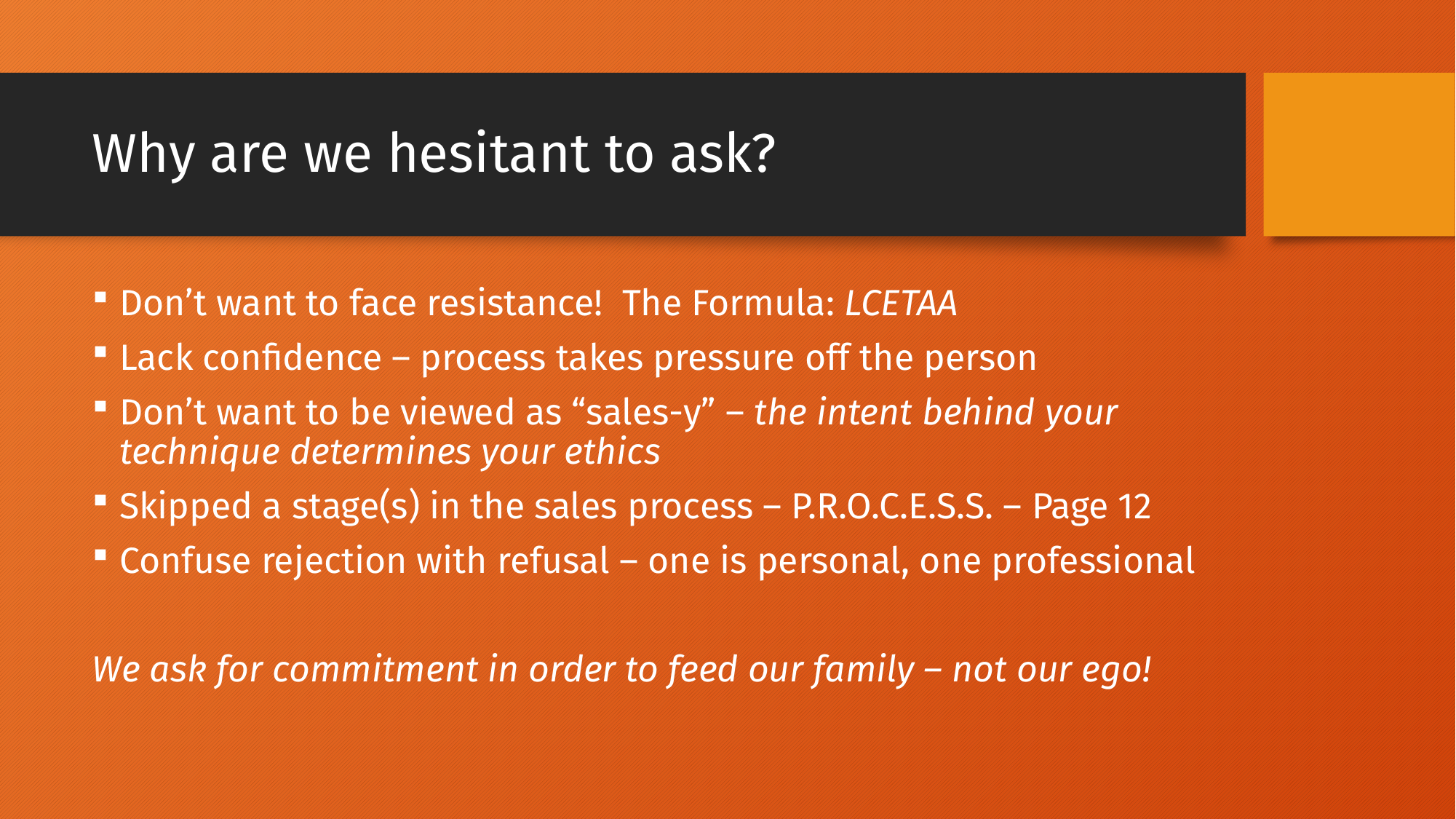

# Why are we hesitant to ask?
Don’t want to face resistance!  The Formula: LCETAA
Lack confidence – process takes pressure off the person
Don’t want to be viewed as “sales-y” – the intent behind your technique determines your ethics
Skipped a stage(s) in the sales process – P.R.O.C.E.S.S. – Page 12
Confuse rejection with refusal – one is personal, one professional

We ask for commitment in order to feed our family – not our ego!